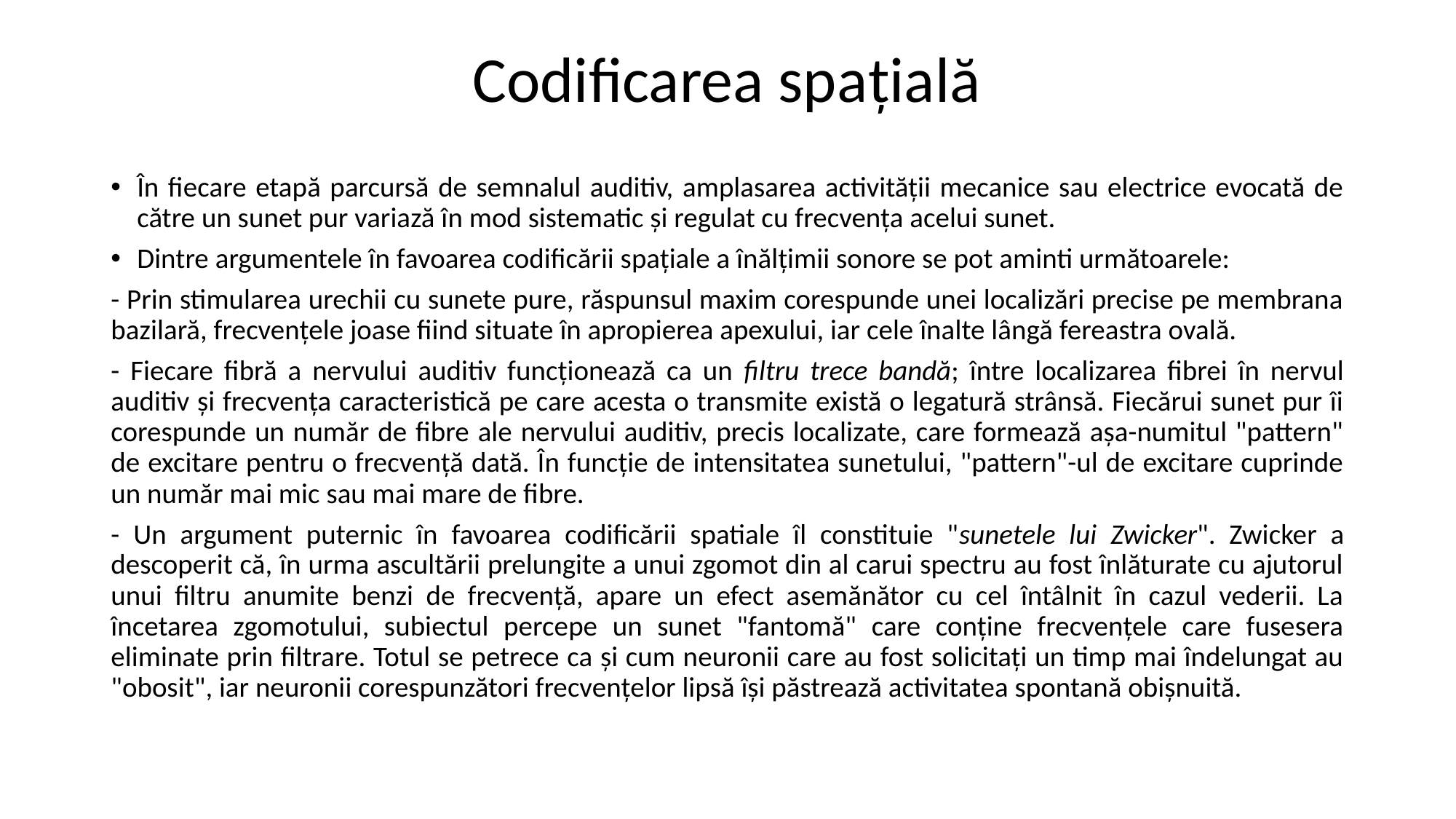

# Codificarea spațială
În fiecare etapă parcursă de semnalul auditiv, amplasarea activității mecanice sau electrice evocată de către un sunet pur variază în mod sistematic și regulat cu frecvența acelui sunet.
Dintre argumentele în favoarea codificării spațiale a înălțimii sonore se pot aminti următoarele:
- Prin stimularea urechii cu sunete pure, răspunsul maxim corespunde unei localizări precise pe membrana bazilară, frecvențele joase fiind situate în apropierea apexului, iar cele înalte lângă fereastra ovală.
- Fiecare fibră a nervului auditiv funcționează ca un filtru trece bandă; între localizarea fibrei în nervul auditiv și frecvența caracteristică pe care acesta o transmite există o legatură strânsă. Fiecărui sunet pur îi corespunde un număr de fibre ale nervului auditiv, precis localizate, care formează așa-numitul "pattern" de excitare pentru o frecvență dată. În funcție de intensitatea sunetului, "pattern"-ul de excitare cuprinde un număr mai mic sau mai mare de fibre.
- Un argument puternic în favoarea codificării spatiale îl constituie "sunetele lui Zwicker". Zwicker a descoperit că, în urma ascultării prelungite a unui zgomot din al carui spectru au fost înlăturate cu ajutorul unui filtru anumite benzi de frecvență, apare un efect asemănător cu cel întâlnit în cazul vederii. La încetarea zgomotului, subiectul percepe un sunet "fantomă" care conține frecvențele care fusesera eliminate prin filtrare. Totul se petrece ca și cum neuronii care au fost solicitați un timp mai îndelungat au "obosit", iar neuronii corespunzători frecvențelor lipsă își păstrează activitatea spontană obișnuită.